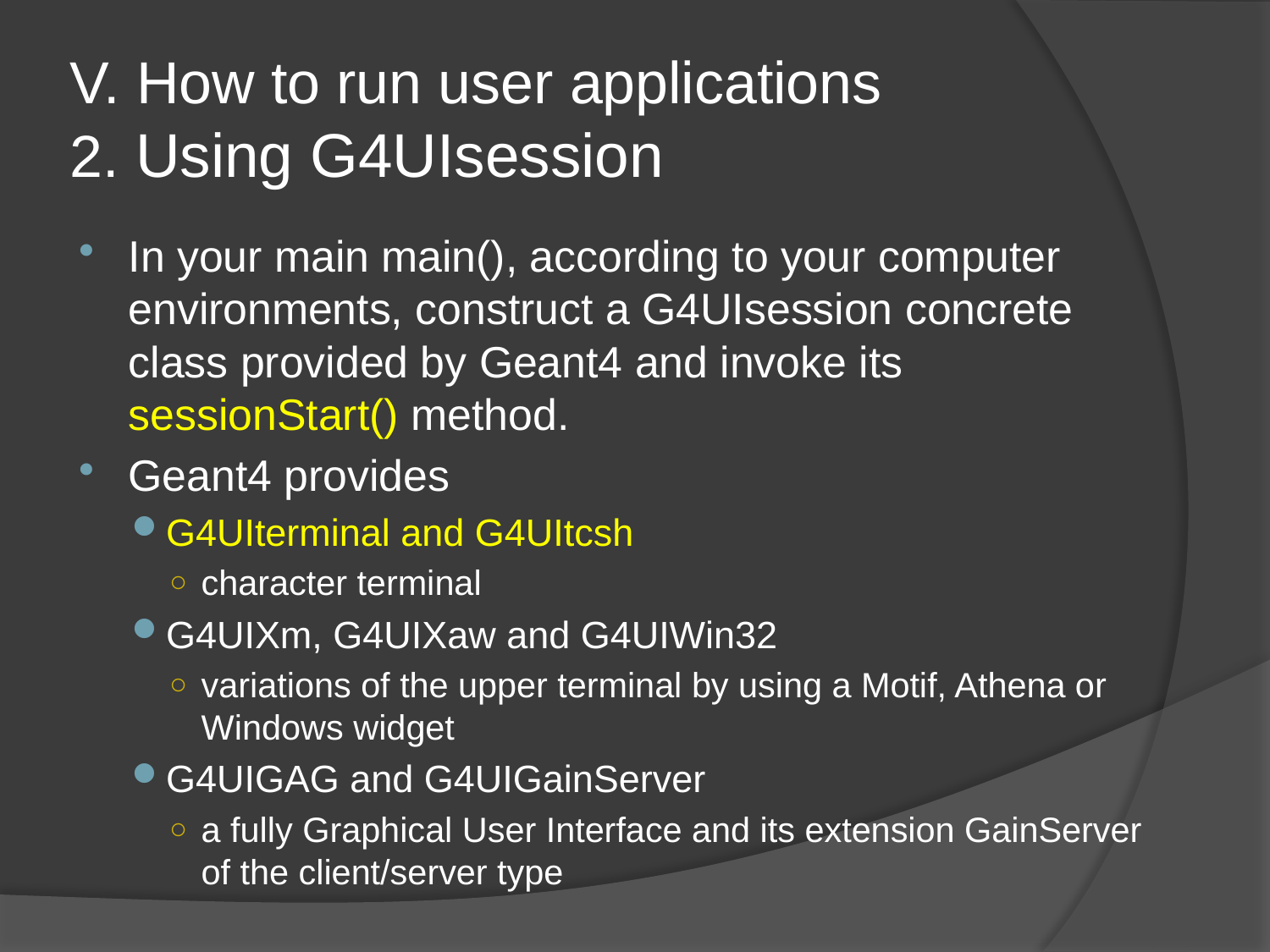

# V. How to run user applications 2. Using G4UIsession
In your main main(), according to your computer environments, construct a G4UIsession concrete class provided by Geant4 and invoke its sessionStart() method.
Geant4 provides
G4UIterminal and G4UItcsh
character terminal
G4UIXm, G4UIXaw and G4UIWin32
variations of the upper terminal by using a Motif, Athena or Windows widget
G4UIGAG and G4UIGainServer
a fully Graphical User Interface and its extension GainServer of the client/server type